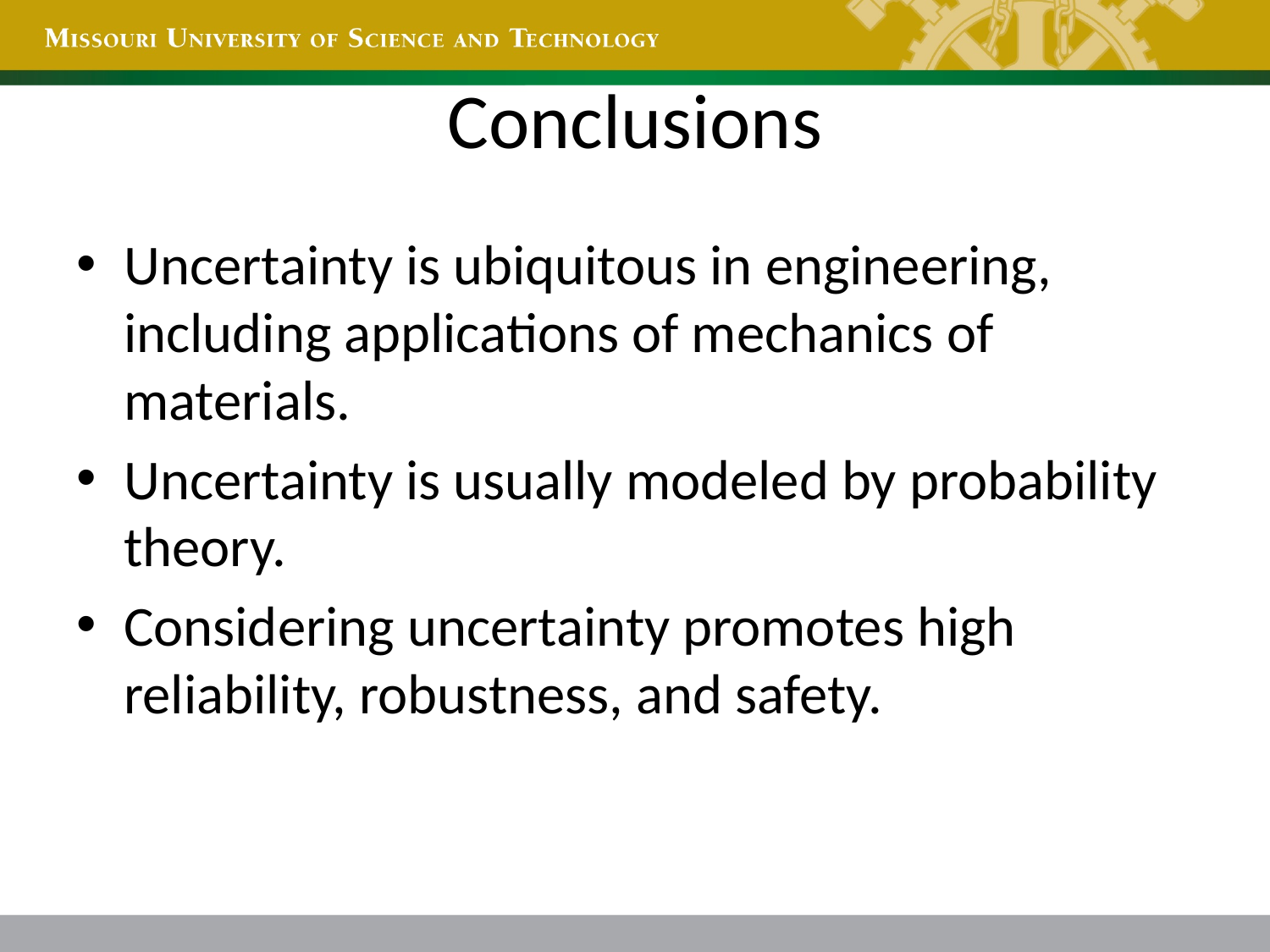

# Conclusions
Uncertainty is ubiquitous in engineering, including applications of mechanics of materials.
Uncertainty is usually modeled by probability  theory.
Considering uncertainty promotes high reliability, robustness, and safety.